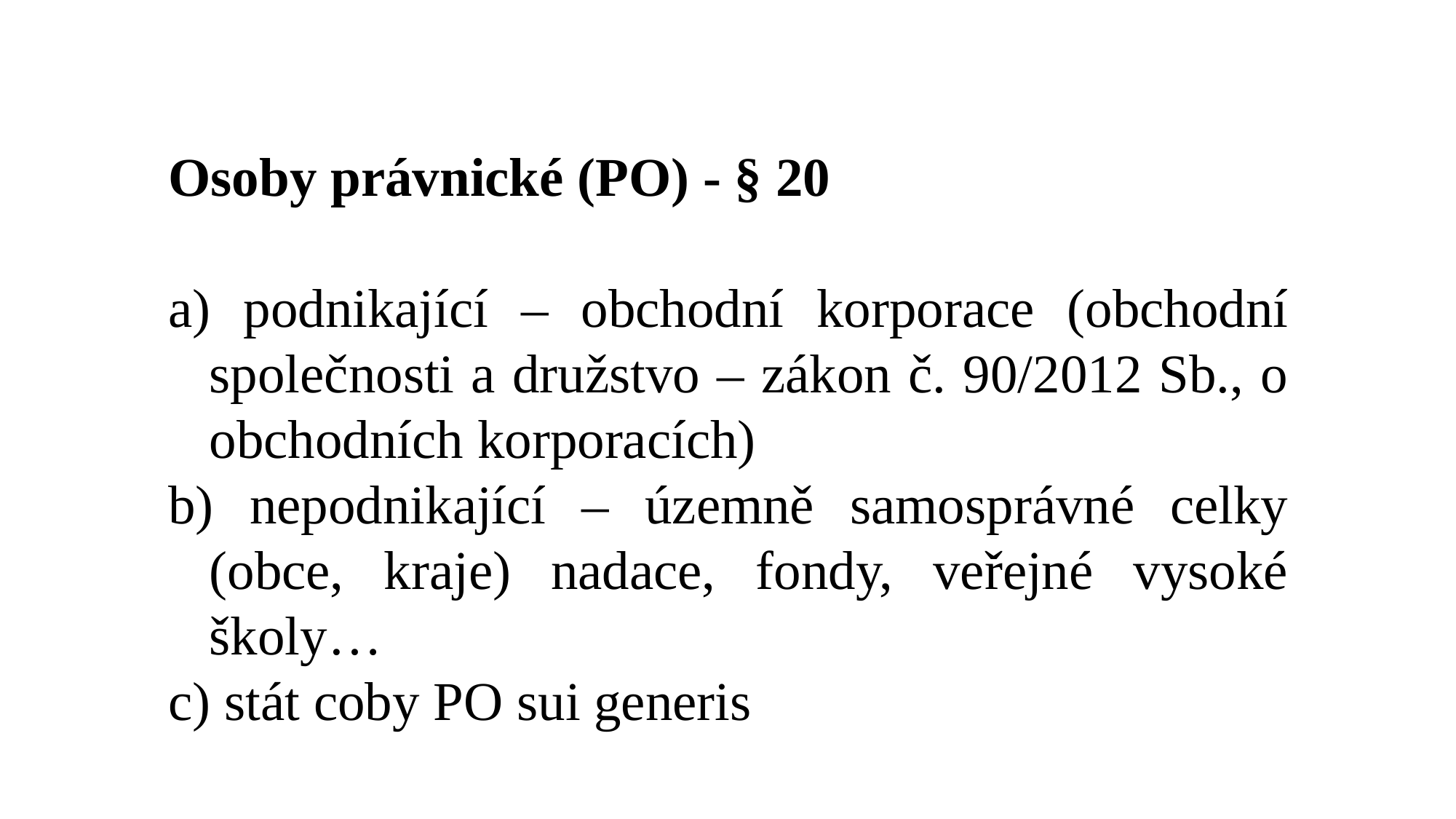

Osoby právnické (PO) - § 20

 podnikající – obchodní korporace (obchodní společnosti a družstvo – zákon č. 90/2012 Sb., o obchodních korporacích)
 nepodnikající – územně samosprávné celky (obce, kraje) nadace, fondy, veřejné vysoké školy…
 stát coby PO sui generis